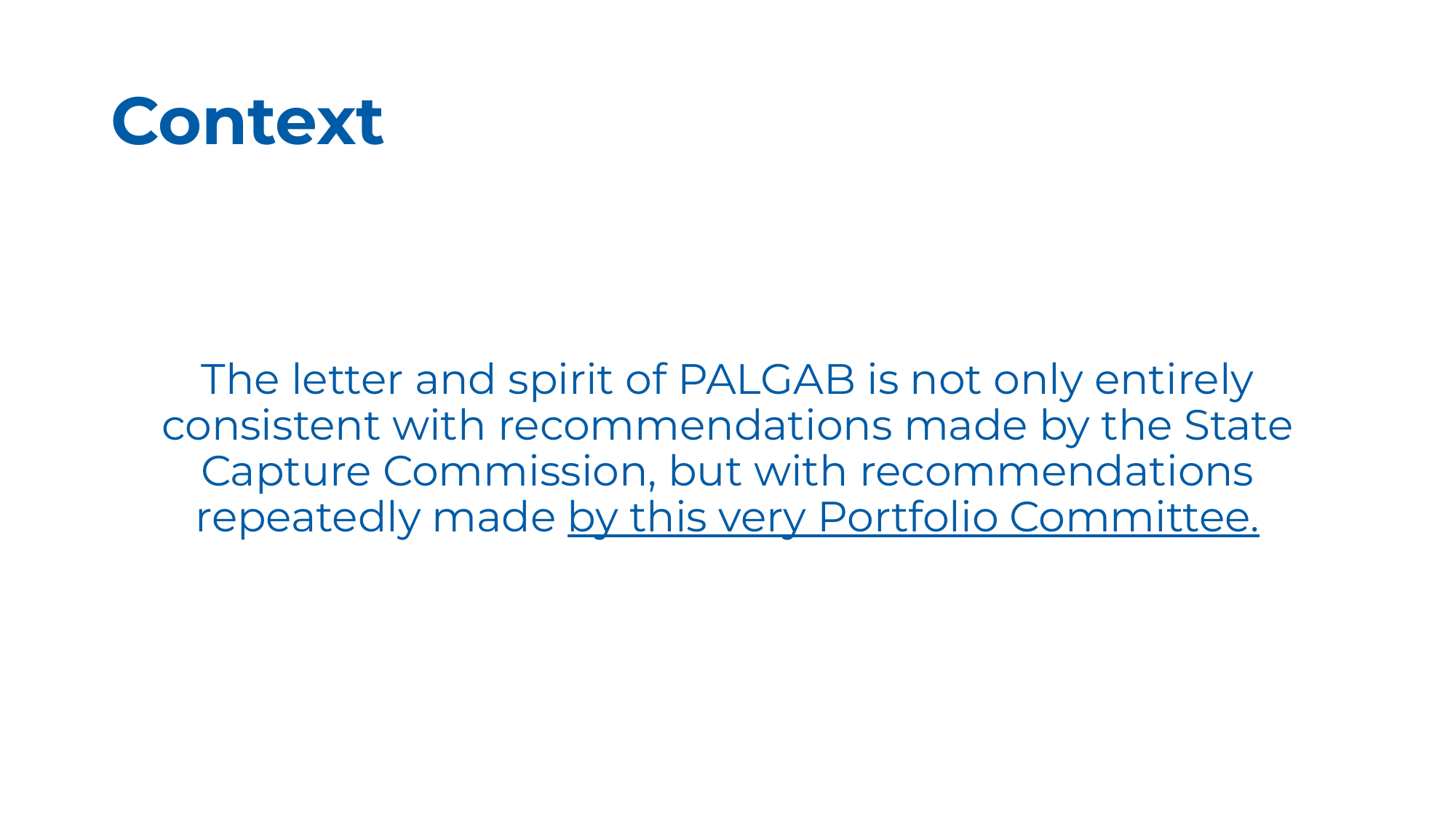

# Context

The letter and spirit of PALGAB is not only entirely consistent with recommendations made by the State Capture Commission, but with recommendations repeatedly made by this very Portfolio Committee.